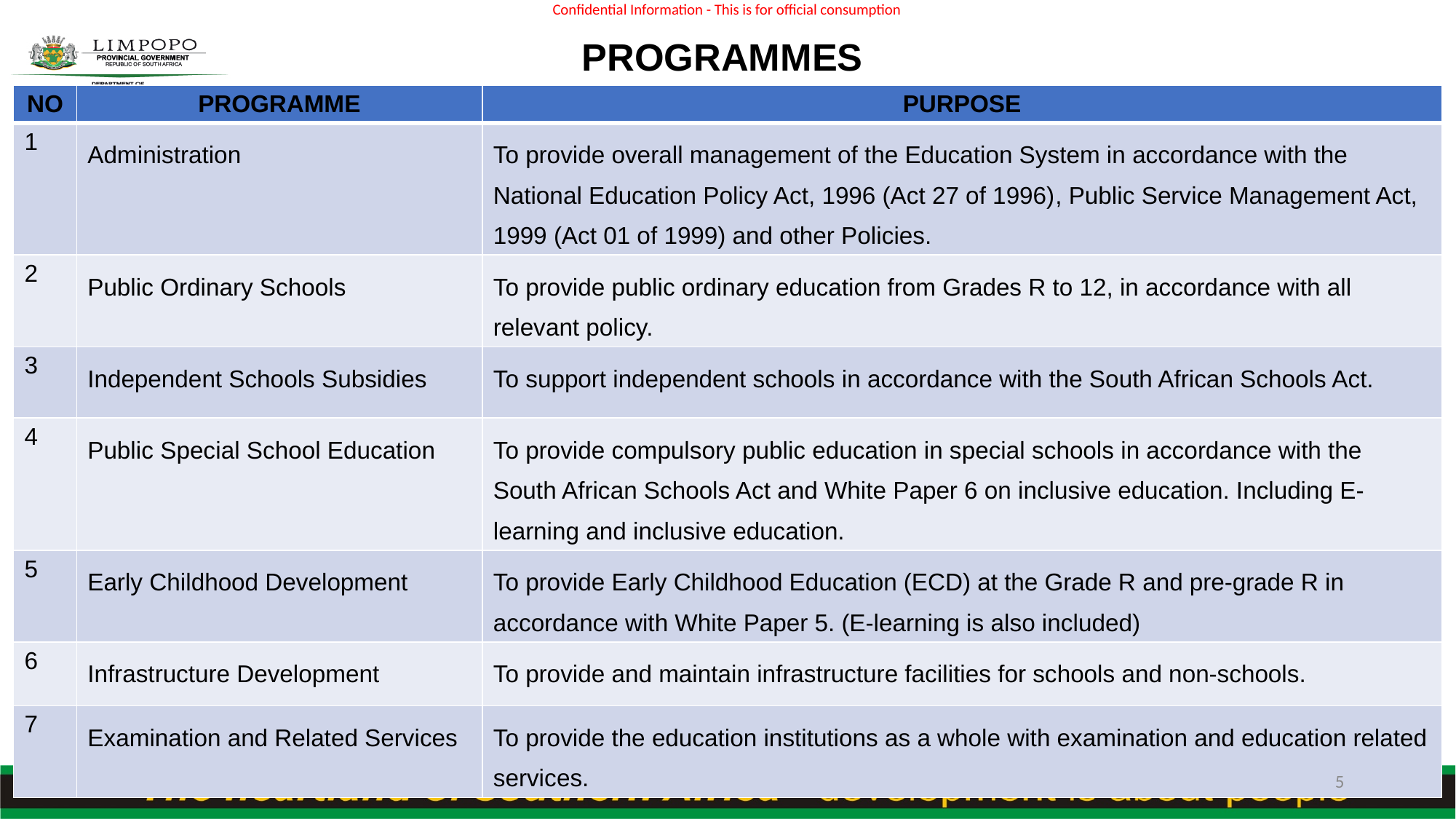

# PROGRAMMES
| NO | PROGRAMME | PURPOSE |
| --- | --- | --- |
| 1 | Administration | To provide overall management of the Education System in accordance with the National Education Policy Act, 1996 (Act 27 of 1996), Public Service Management Act, 1999 (Act 01 of 1999) and other Policies. |
| 2 | Public Ordinary Schools | To provide public ordinary education from Grades R to 12, in accordance with all relevant policy. |
| 3 | Independent Schools Subsidies | To support independent schools in accordance with the South African Schools Act. |
| 4 | Public Special School Education | To provide compulsory public education in special schools in accordance with the South African Schools Act and White Paper 6 on inclusive education. Including E-learning and inclusive education. |
| 5 | Early Childhood Development | To provide Early Childhood Education (ECD) at the Grade R and pre-grade R in accordance with White Paper 5. (E-learning is also included) |
| 6 | Infrastructure Development | To provide and maintain infrastructure facilities for schools and non-schools. |
| 7 | Examination and Related Services | To provide the education institutions as a whole with examination and education related services. |
5